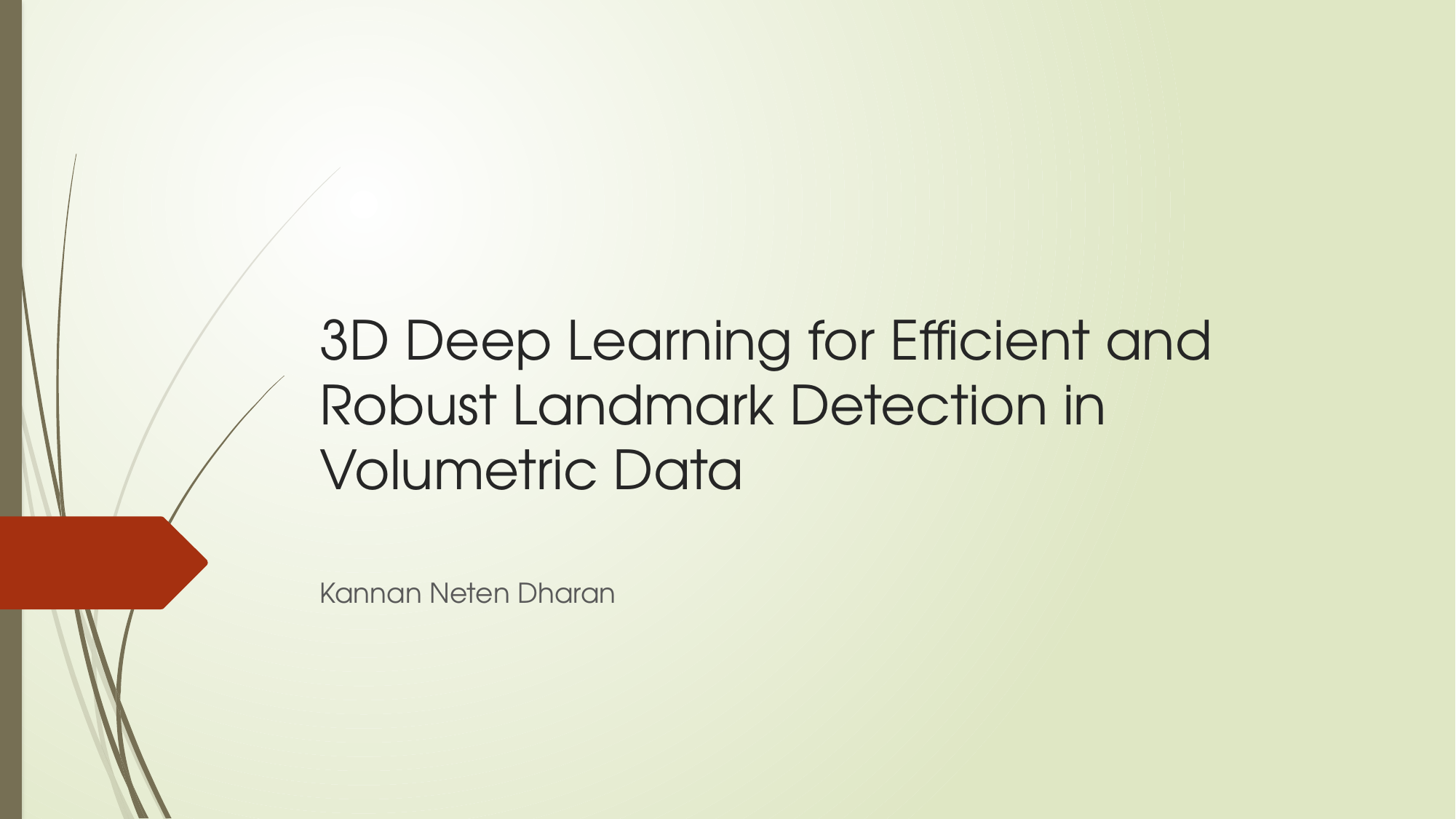

# 3D Deep Learning for Efficient and Robust Landmark Detection in Volumetric Data
Kannan Neten Dharan